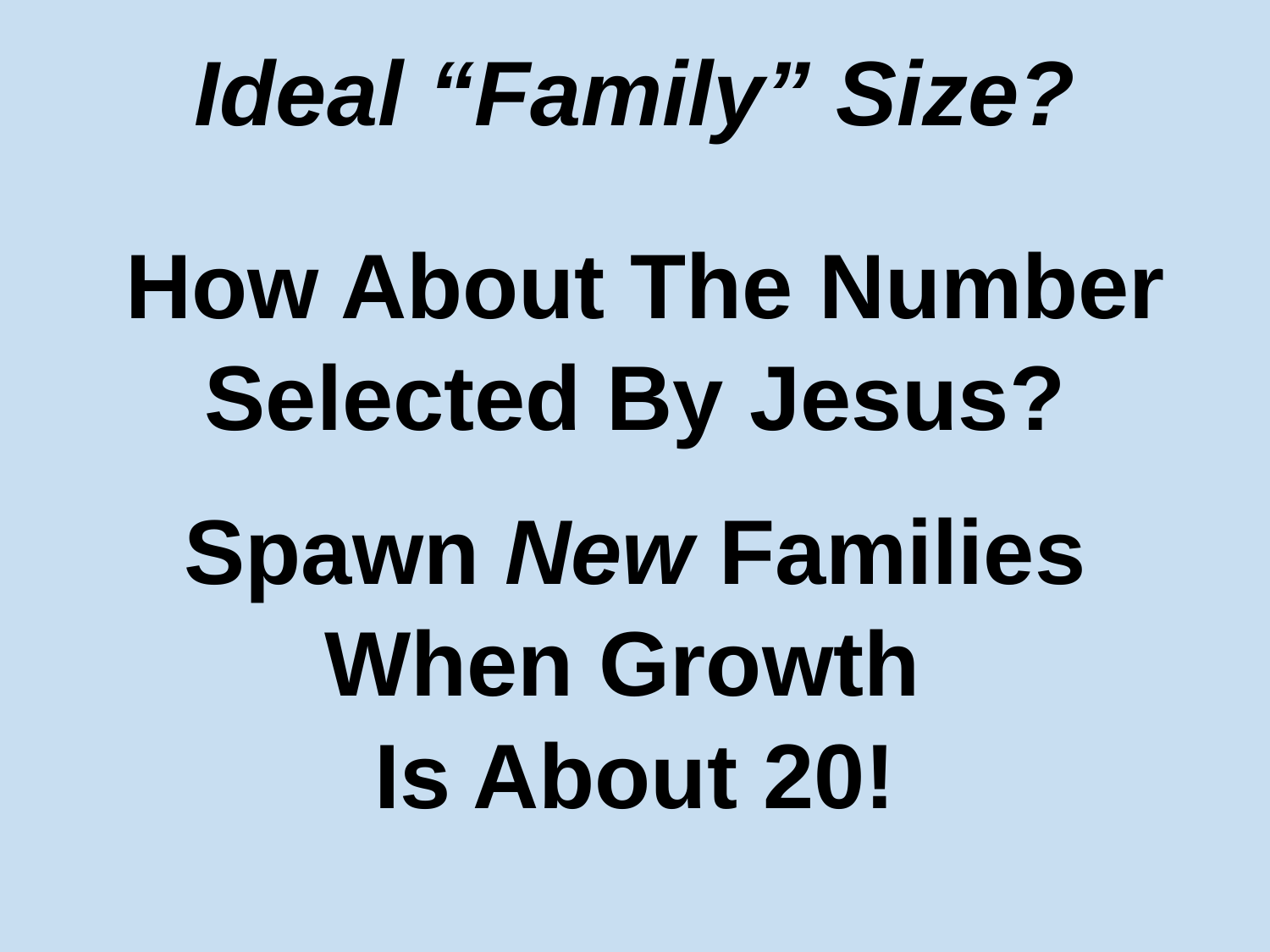

# Ideal “Family” Size?
 How About The Number
Selected By Jesus?

Spawn New Families
When Growth
Is About 20!